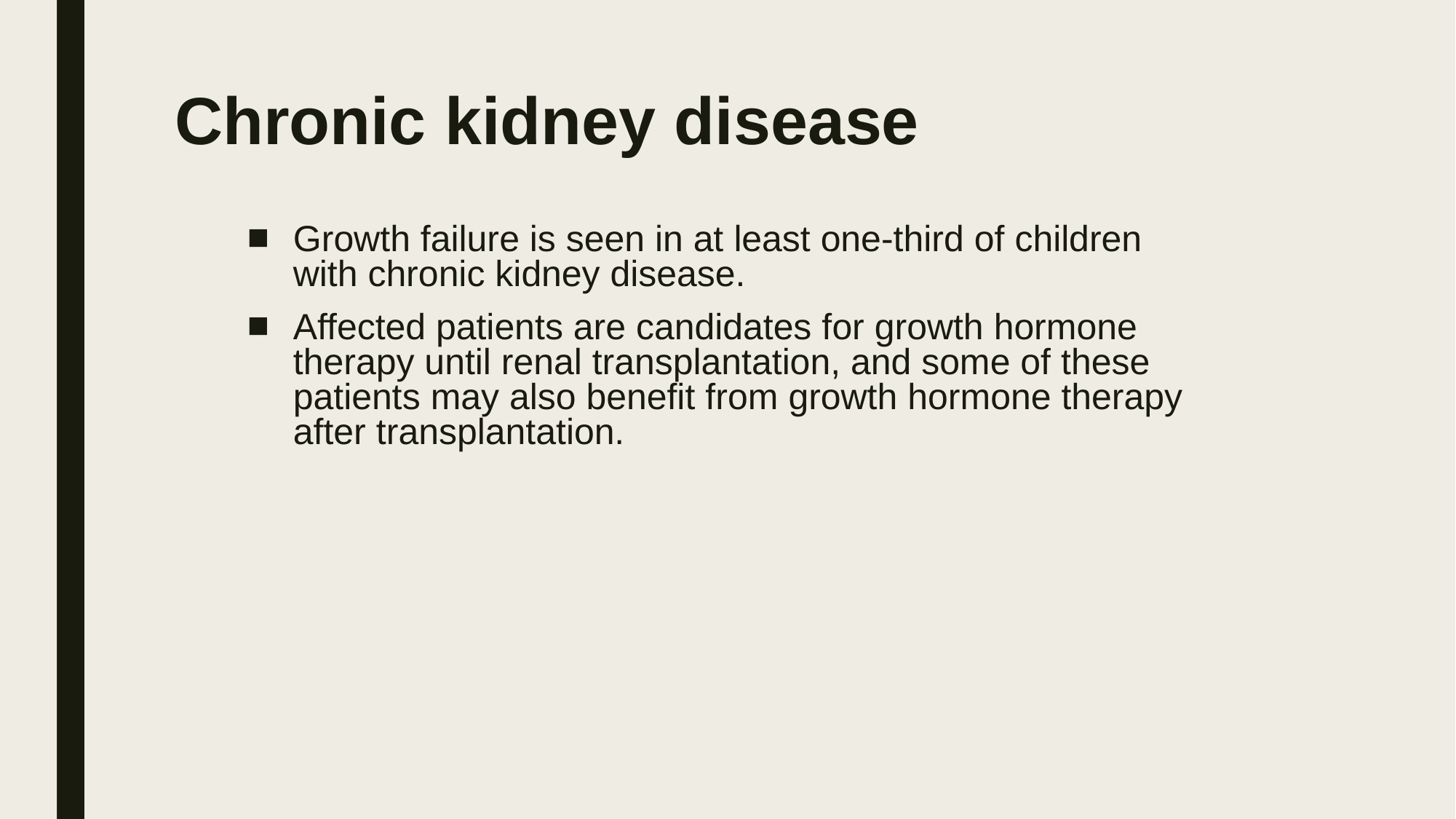

# Chronic kidney disease
Growth failure is seen in at least one-third of children with chronic kidney disease.
Affected patients are candidates for growth hormone therapy until renal transplantation, and some of these patients may also benefit from growth hormone therapy after transplantation.